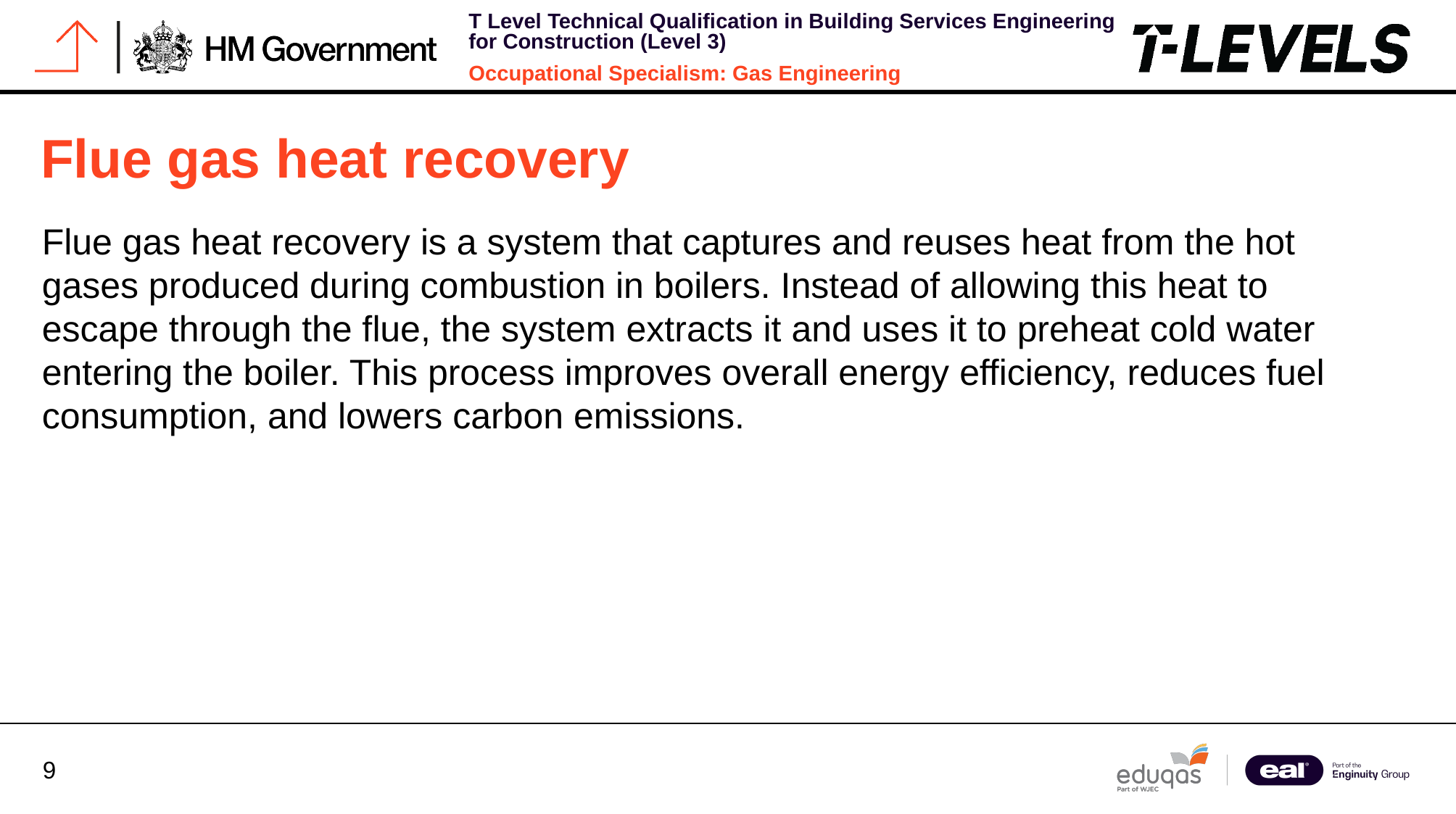

# Flue gas heat recovery

Flue gas heat recovery is a system that captures and reuses heat from the hot gases produced during combustion in boilers. Instead of allowing this heat to escape through the flue, the system extracts it and uses it to preheat cold water entering the boiler. This process improves overall energy efficiency, reduces fuel consumption, and lowers carbon emissions.